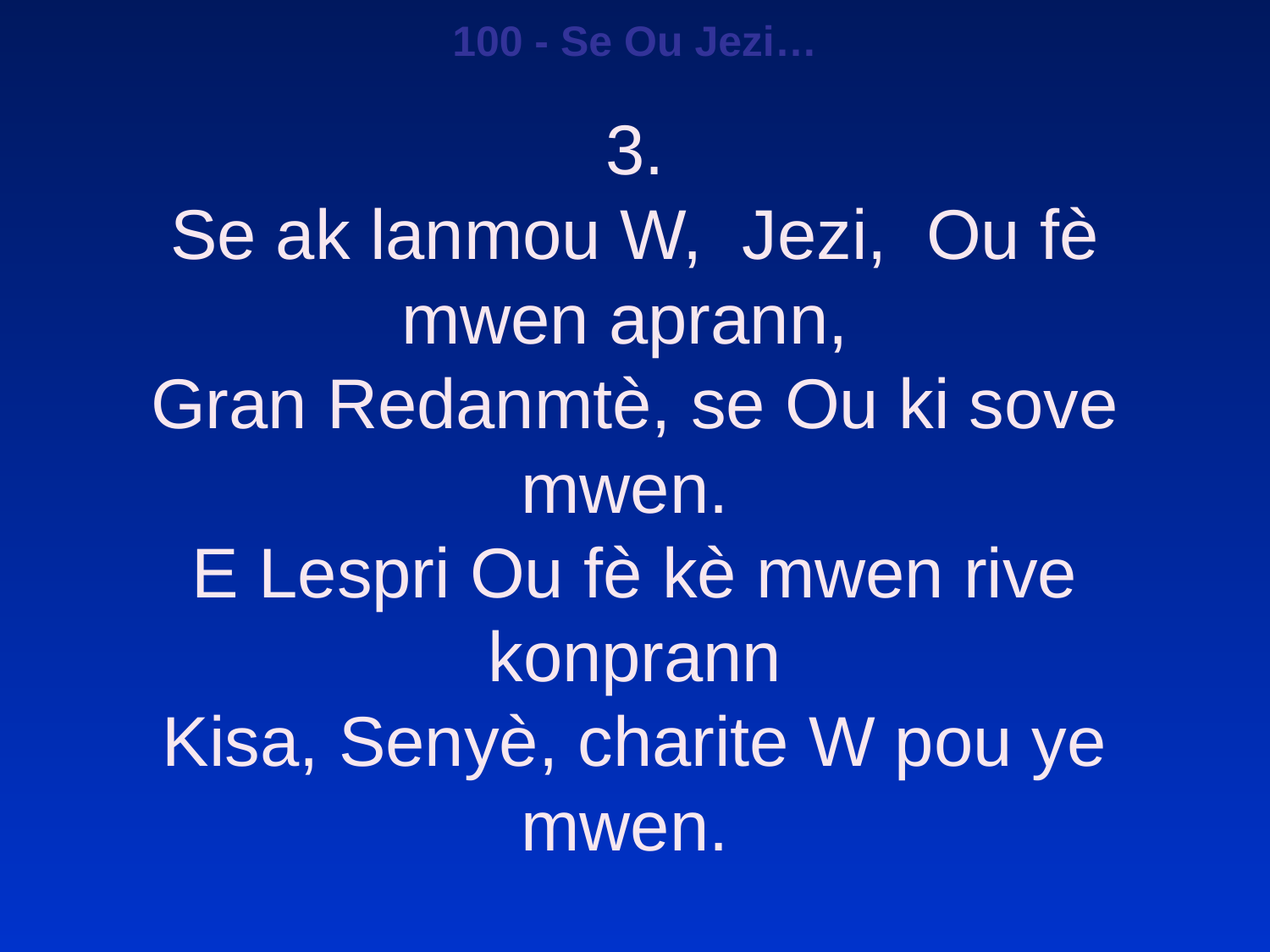

100 - Se Ou Jezi…
3.
Se ak lanmou W,  Jezi,  Ou fè mwen aprann,
Gran Redanmtè, se Ou ki sove mwen.
E Lespri Ou fè kè mwen rive konprann
Kisa, Senyè, charite W pou ye mwen.